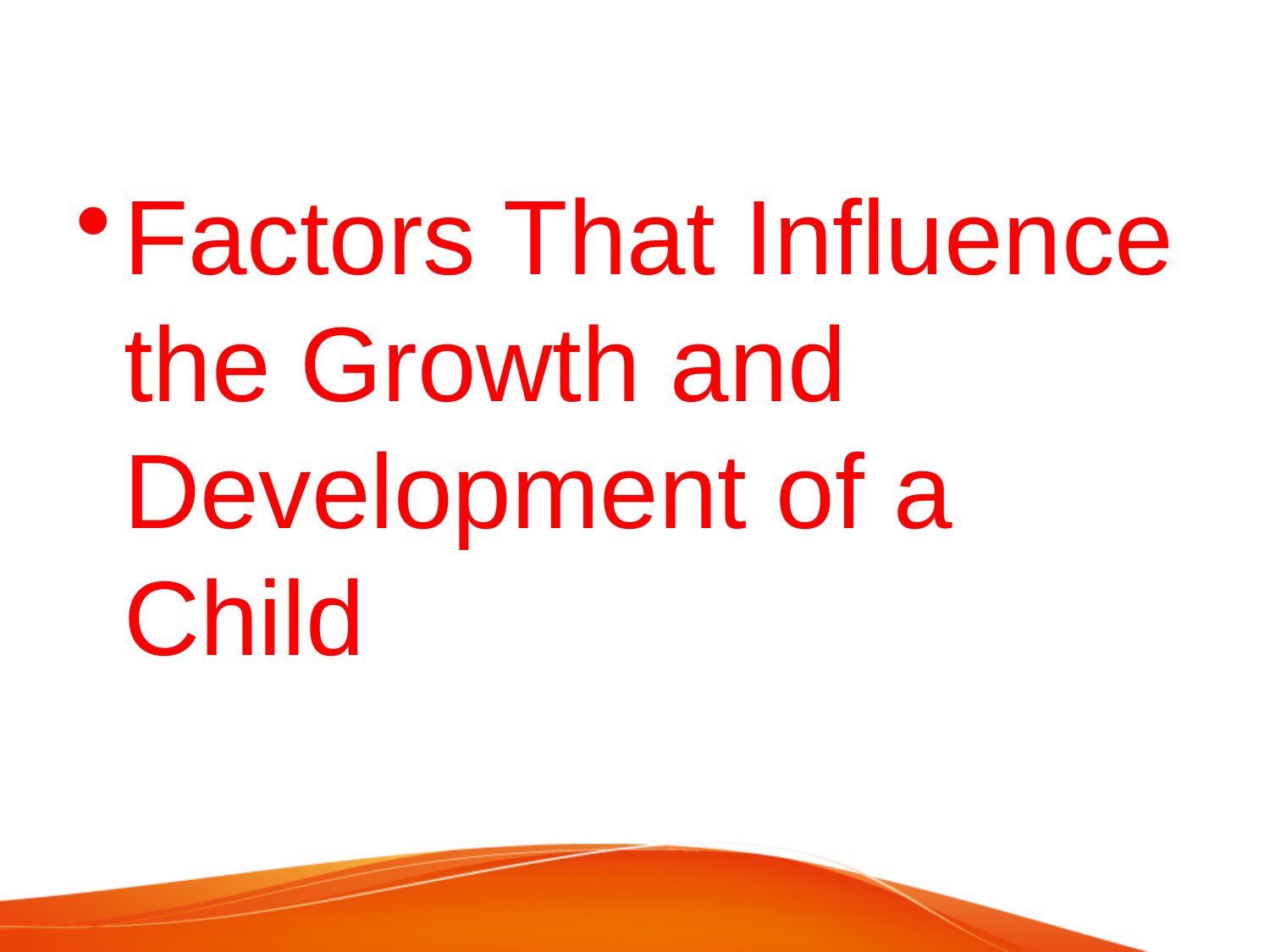

#
Factors That Influence the Growth and Development of a Child
17